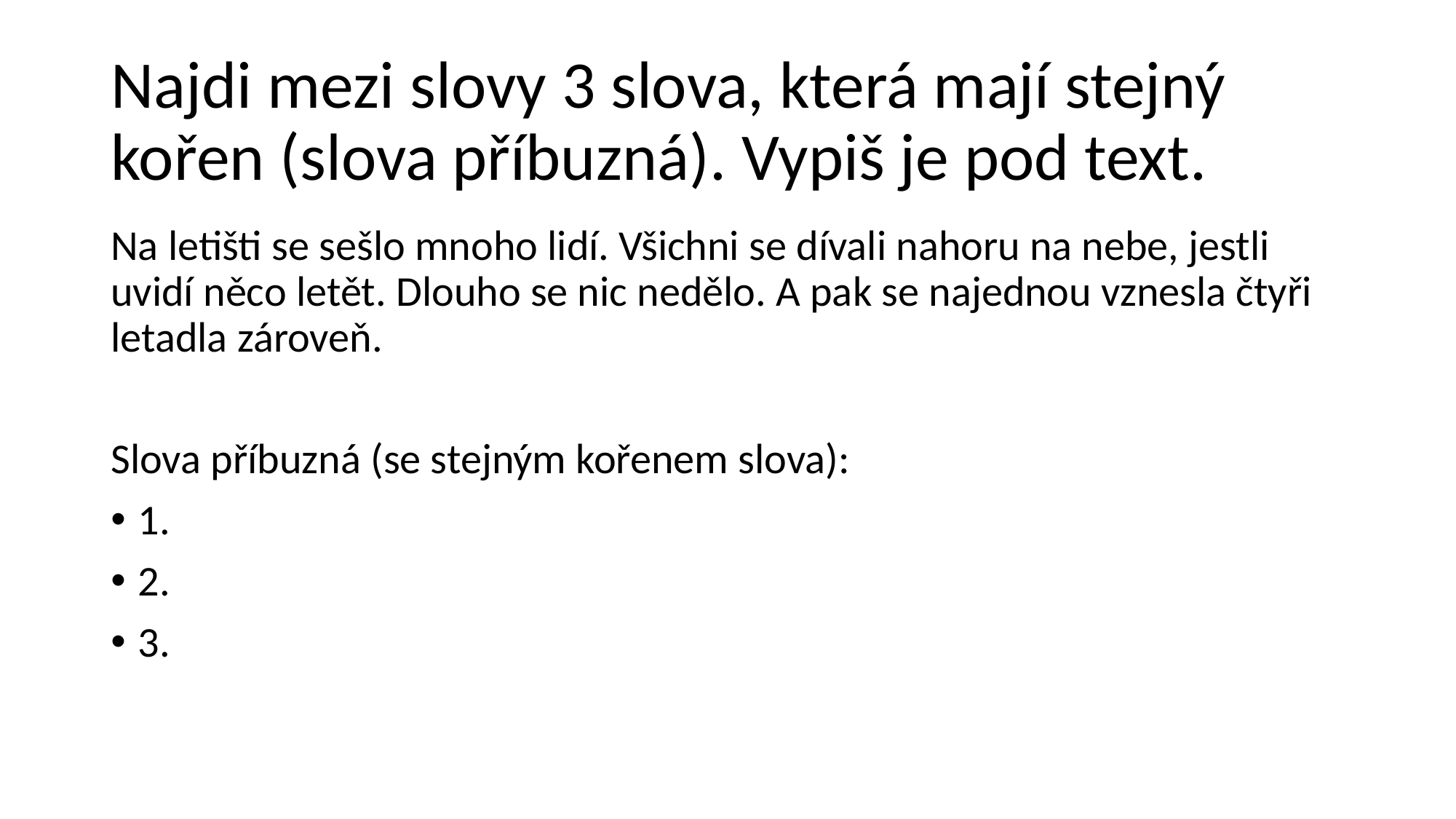

# Najdi mezi slovy 3 slova, která mají stejný kořen (slova příbuzná). Vypiš je pod text.
Na letišti se sešlo mnoho lidí. Všichni se dívali nahoru na nebe, jestli uvidí něco letět. Dlouho se nic nedělo. A pak se najednou vznesla čtyři letadla zároveň.

Slova příbuzná (se stejným kořenem slova):
1.
2.
3.